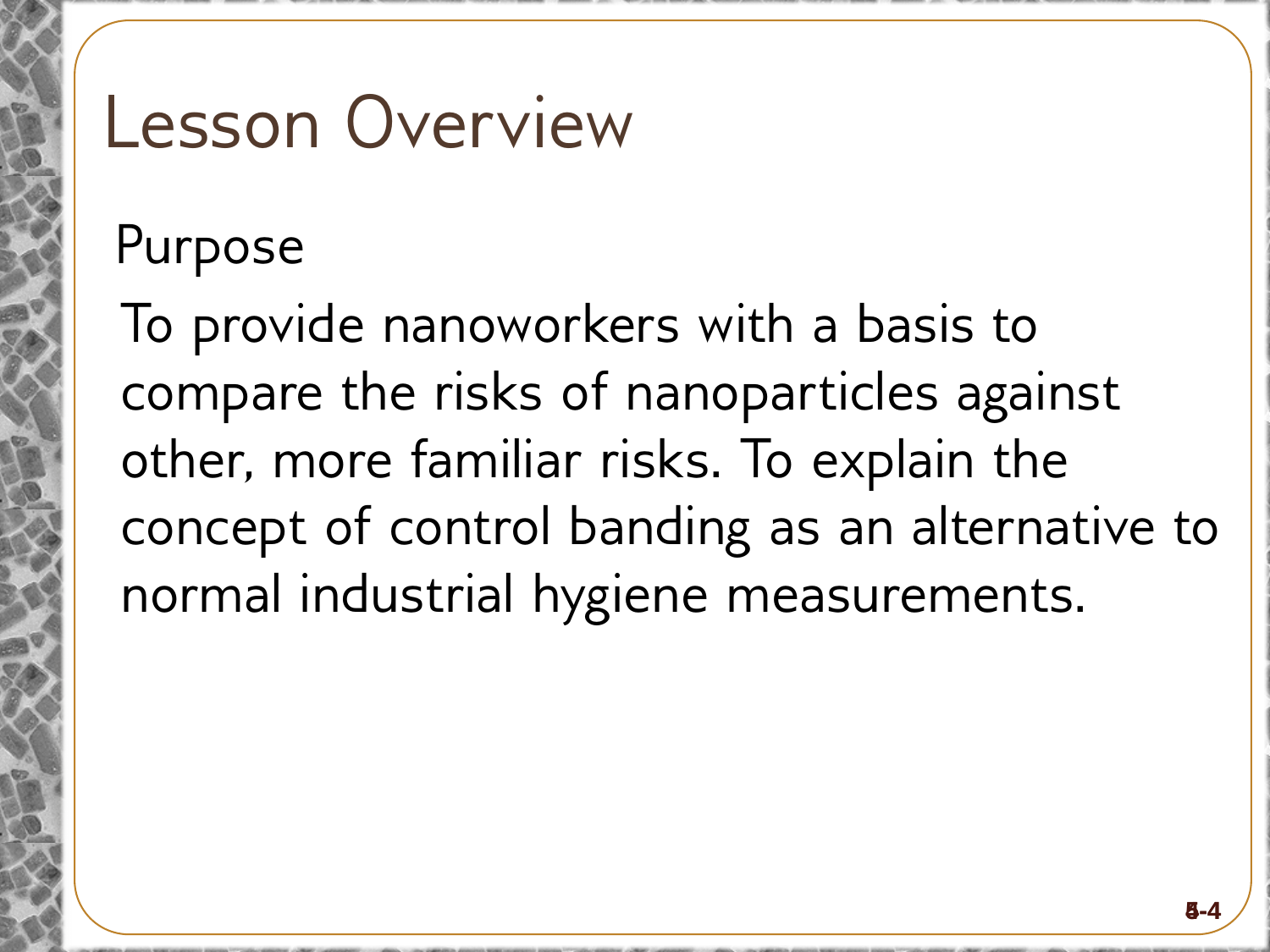

# Lesson Overview
Purpose
To provide nanoworkers with a basis to compare the risks of nanoparticles against other, more familiar risks. To explain the concept of control banding as an alternative to normal industrial hygiene measurements.
4-4